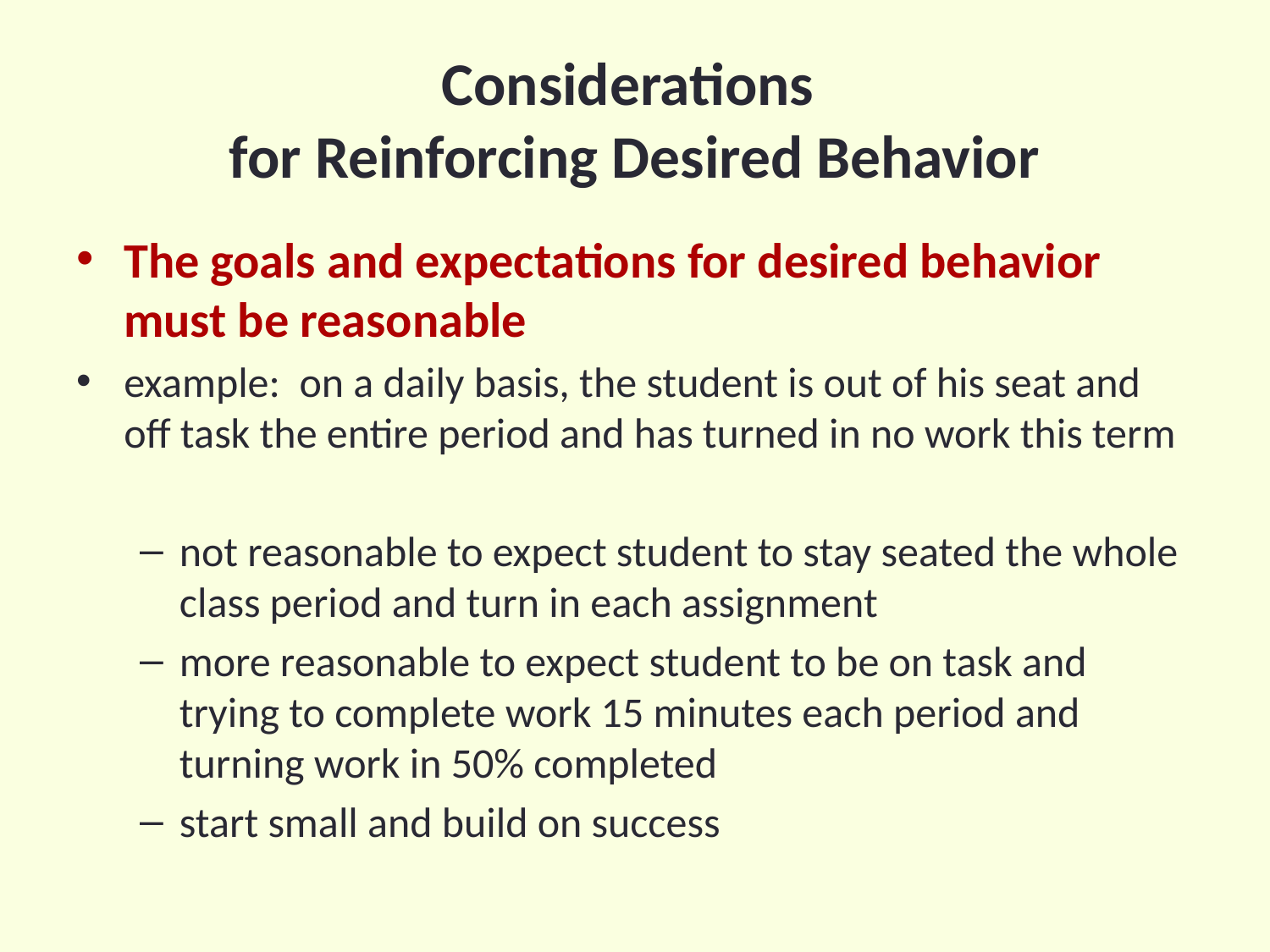

# Considerations for Reinforcing Desired Behavior
The goals and expectations for desired behavior must be reasonable
example:  on a daily basis, the student is out of his seat and off task the entire period and has turned in no work this term

not reasonable to expect student to stay seated the whole class period and turn in each assignment
more reasonable to expect student to be on task and trying to complete work 15 minutes each period and turning work in 50% completed
start small and build on success